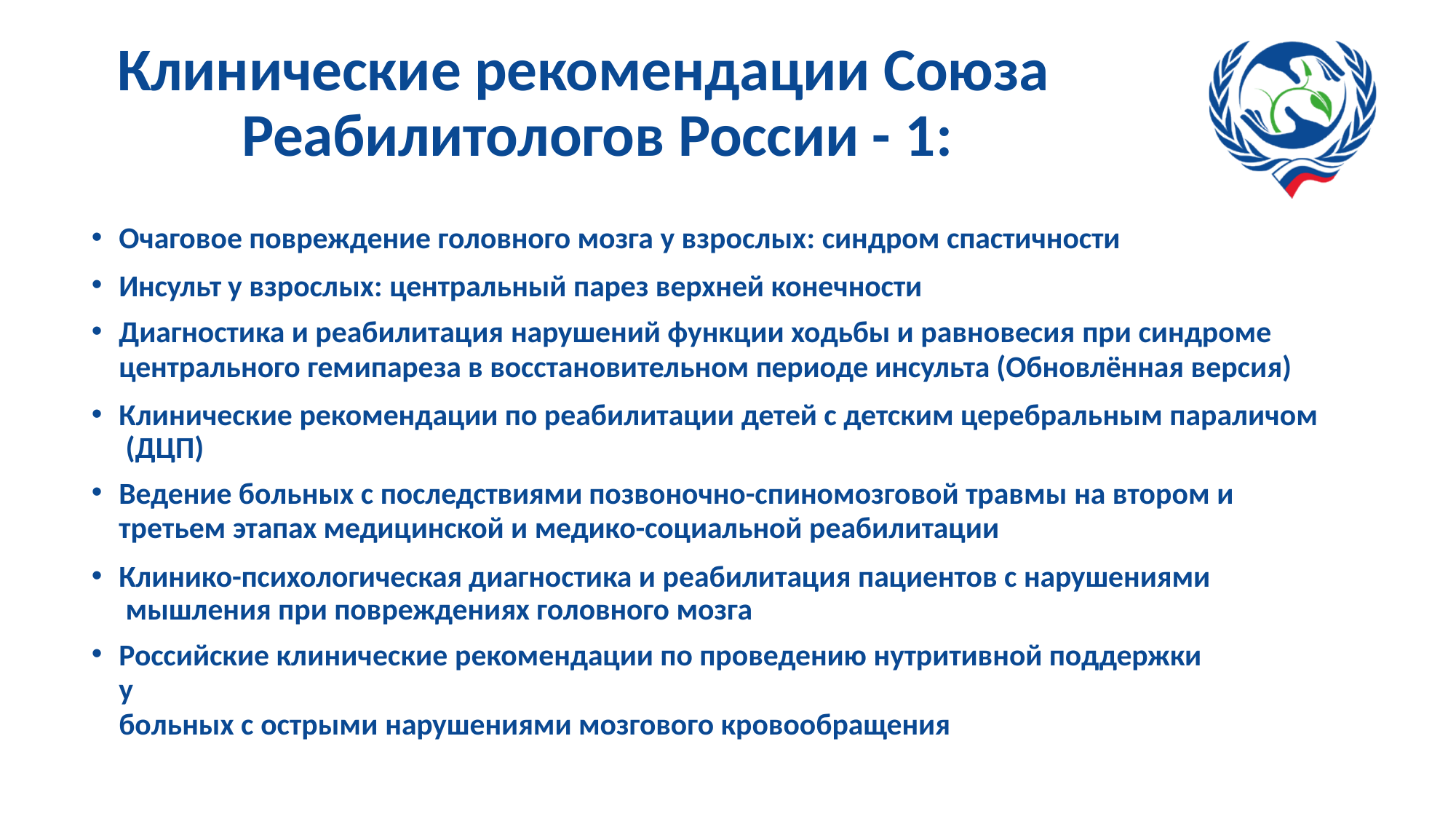

# Клинические рекомендации Союза  Реабилитологов России - 1:

Очаговое повреждение головного мозга у взрослых: синдром спастичности
Инсульт у взрослых: центральный парез верхней конечности
Диагностика и реабилитация нарушений функции ходьбы и равновесия при синдроме
центрального гемипареза в восстановительном периоде инсульта (Обновлённая версия)
Клинические рекомендации по реабилитации детей с детским церебральным параличом  (ДЦП)
Ведение больных с последствиями позвоночно-спиномозговой травмы на втором и
третьем этапах медицинской и медико-социальной реабилитации
Клинико-психологическая диагностика и реабилитация пациентов с нарушениями  мышления при повреждениях головного мозга
Российские клинические рекомендации по проведению нутритивной поддержки у
больных с острыми нарушениями мозгового кровообращения